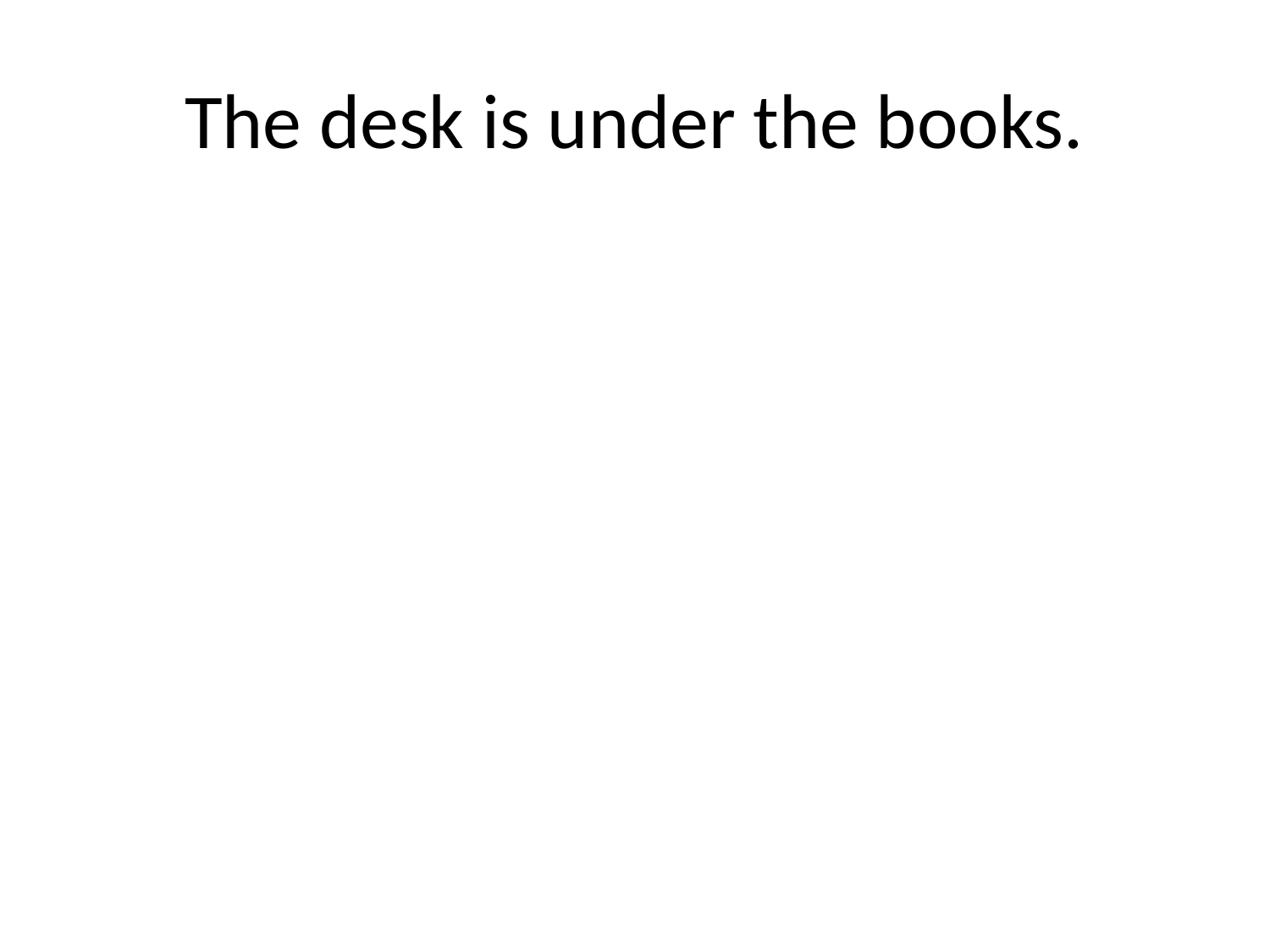

# The desk is under the books.